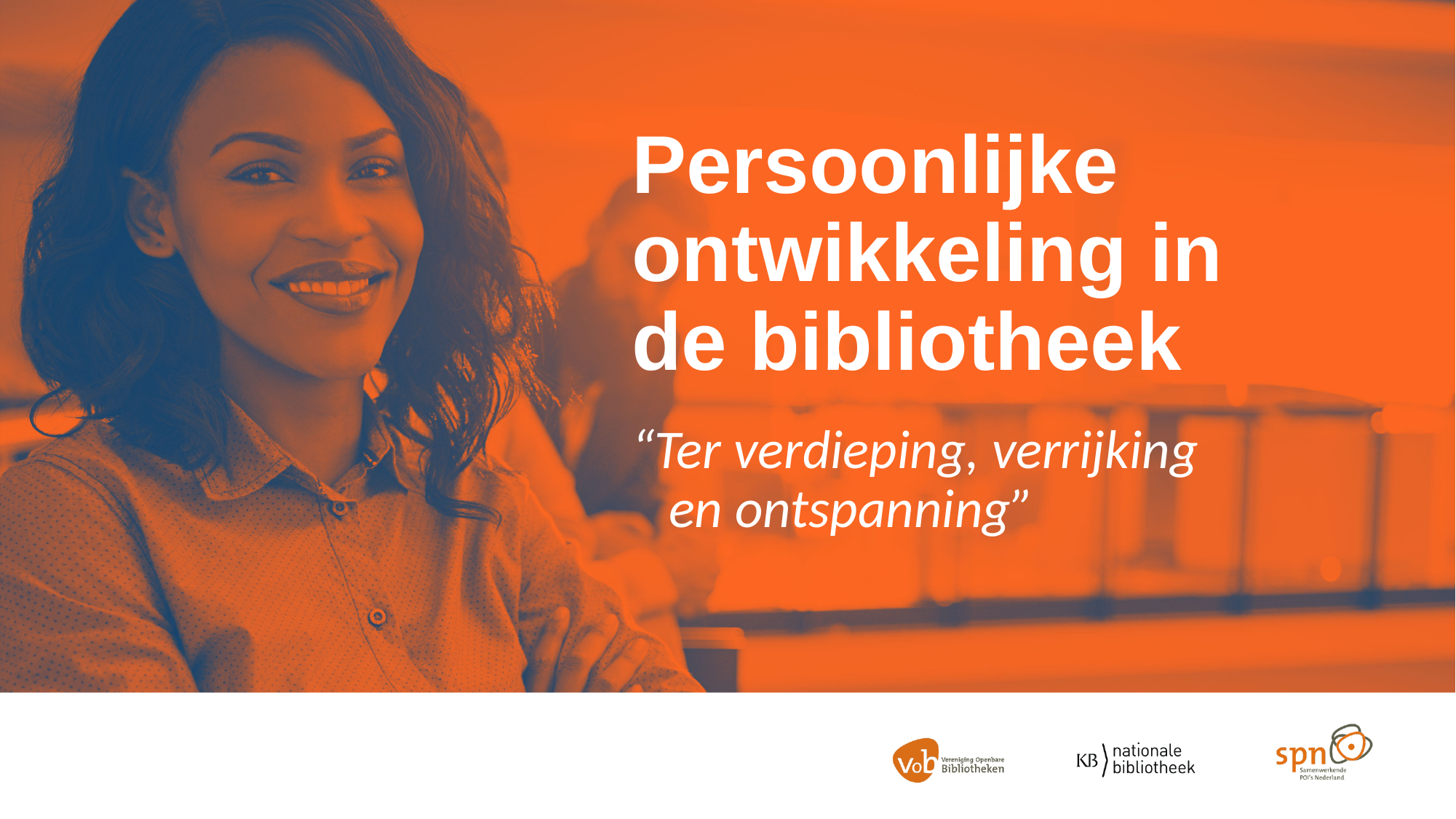

# Persoonlijke ontwikkeling in de bibliotheek
“Ter verdieping, verrijking
   en ontspanning”